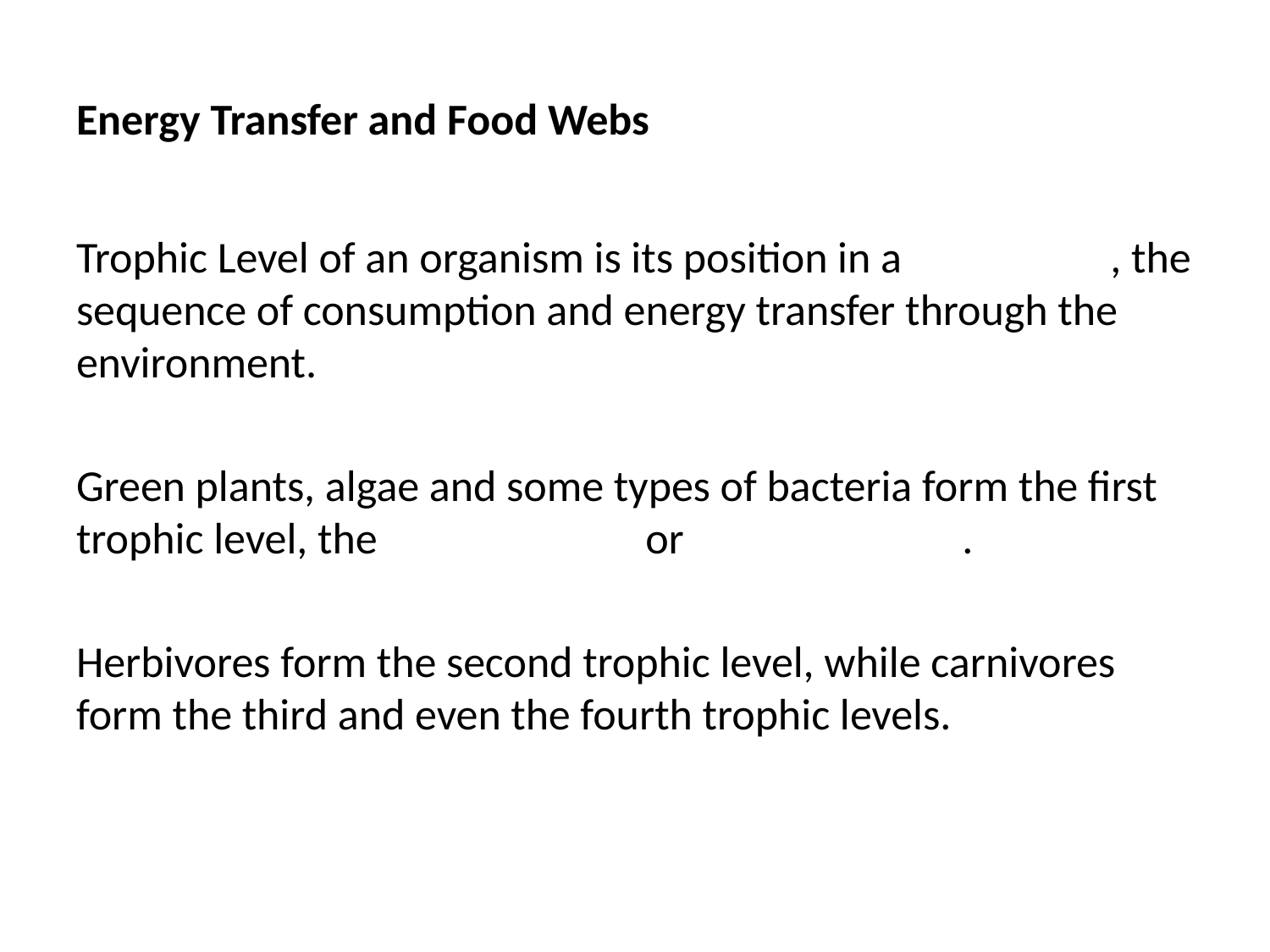

# Energy Transfer and Food Webs
Trophic Level of an organism is its position in a                     , the sequence of consumption and energy transfer through the environment.

Green plants, algae and some types of bacteria form the first trophic level, the                           or                            .

Herbivores form the second trophic level, while carnivores form the third and even the fourth trophic levels.